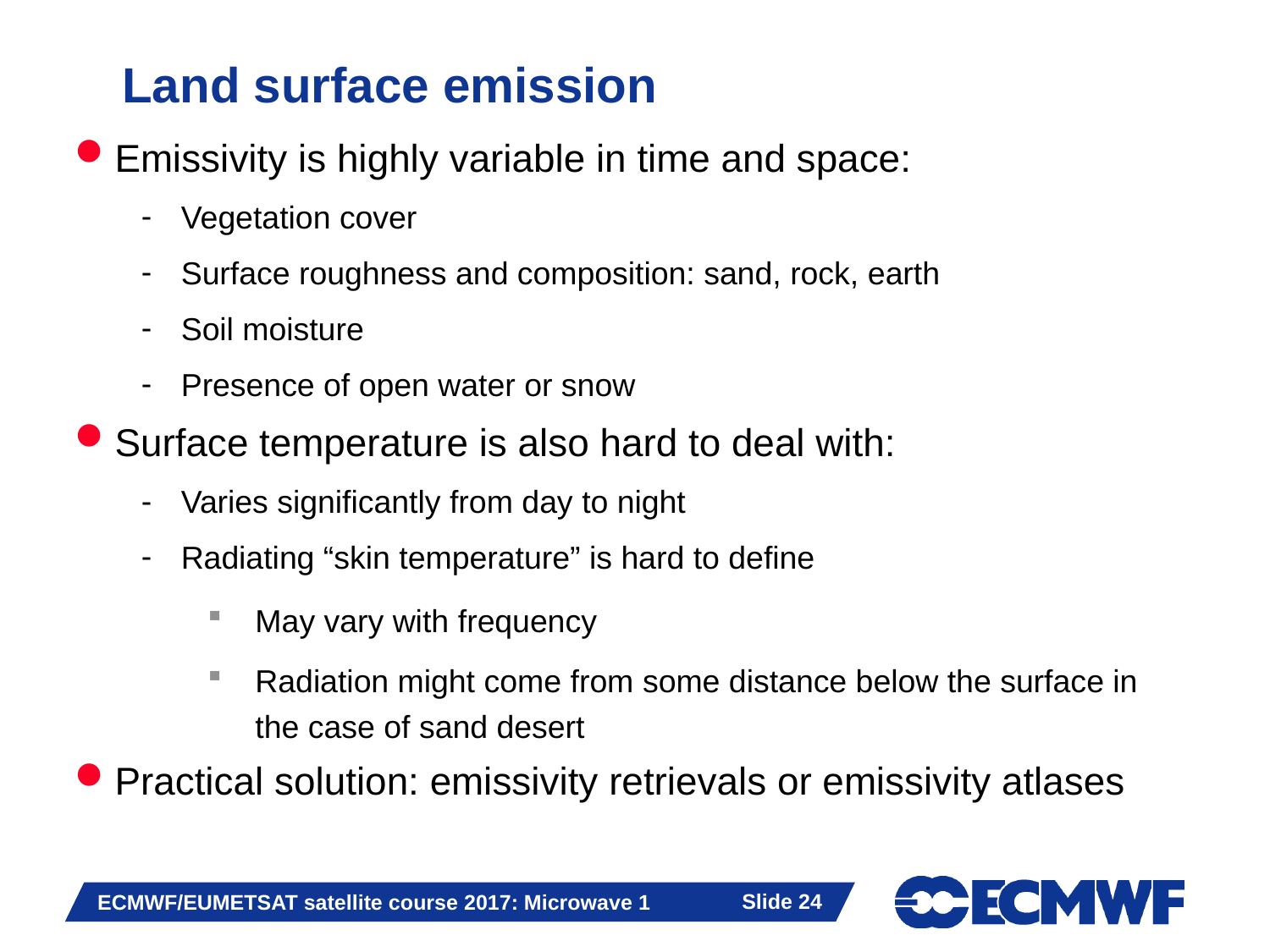

# Land surface emission
Emissivity is highly variable in time and space:
Vegetation cover
Surface roughness and composition: sand, rock, earth
Soil moisture
Presence of open water or snow
Surface temperature is also hard to deal with:
Varies significantly from day to night
Radiating “skin temperature” is hard to define
May vary with frequency
Radiation might come from some distance below the surface in the case of sand desert
Practical solution: emissivity retrievals or emissivity atlases
Slide 24
ECMWF/EUMETSAT satellite course 2017: Microwave 1